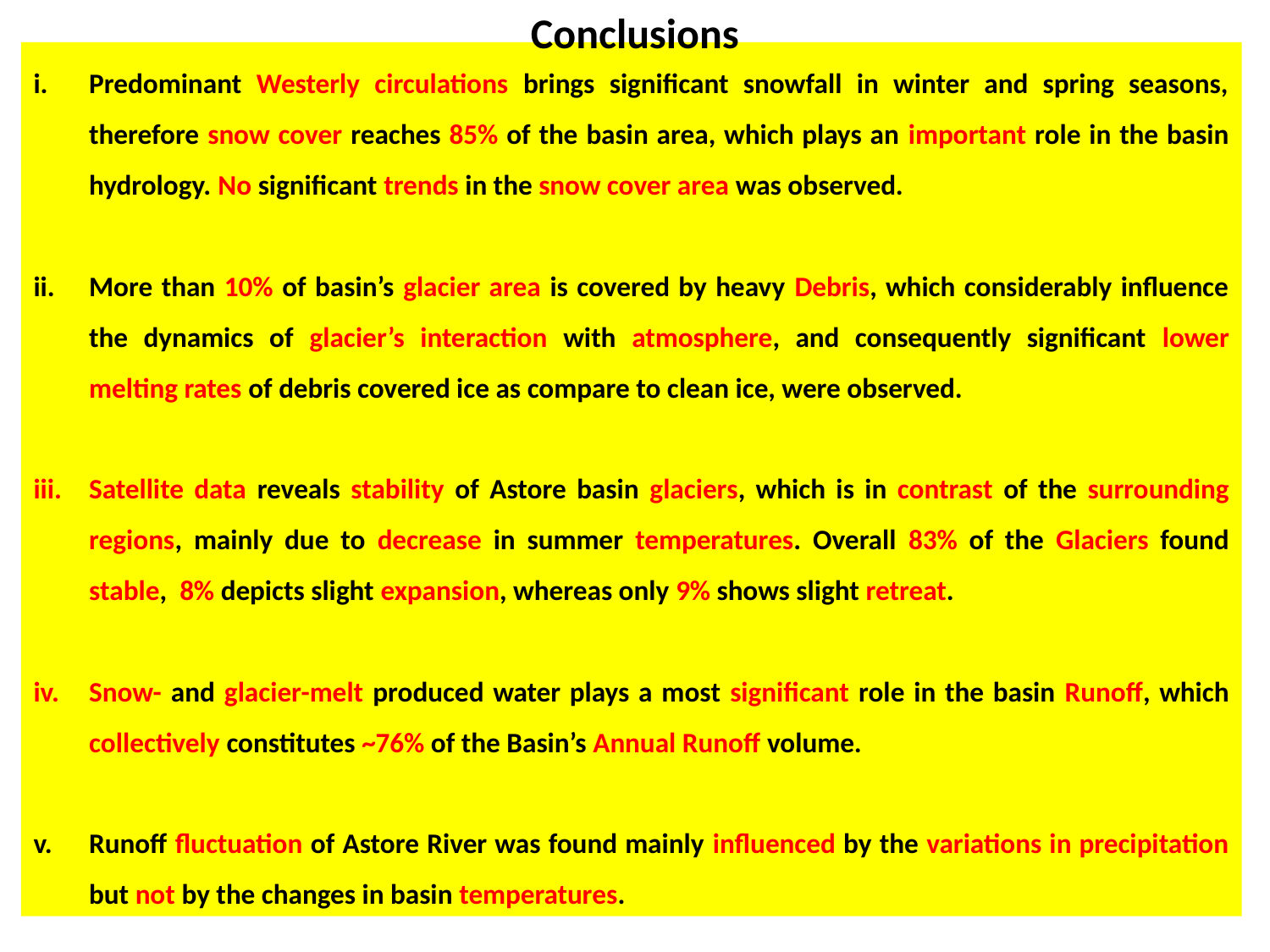

Conclusions
Predominant Westerly circulations brings significant snowfall in winter and spring seasons, therefore snow cover reaches 85% of the basin area, which plays an important role in the basin hydrology. No significant trends in the snow cover area was observed.

More than 10% of basin’s glacier area is covered by heavy Debris, which considerably influence the dynamics of glacier’s interaction with atmosphere, and consequently significant lower melting rates of debris covered ice as compare to clean ice, were observed.

Satellite data reveals stability of Astore basin glaciers, which is in contrast of the surrounding regions, mainly due to decrease in summer temperatures. Overall 83% of the Glaciers found stable,  8% depicts slight expansion, whereas only 9% shows slight retreat.

Snow- and glacier-melt produced water plays a most significant role in the basin Runoff, which collectively constitutes ~76% of the Basin’s Annual Runoff volume.

Runoff fluctuation of Astore River was found mainly influenced by the variations in precipitation but not by the changes in basin temperatures.